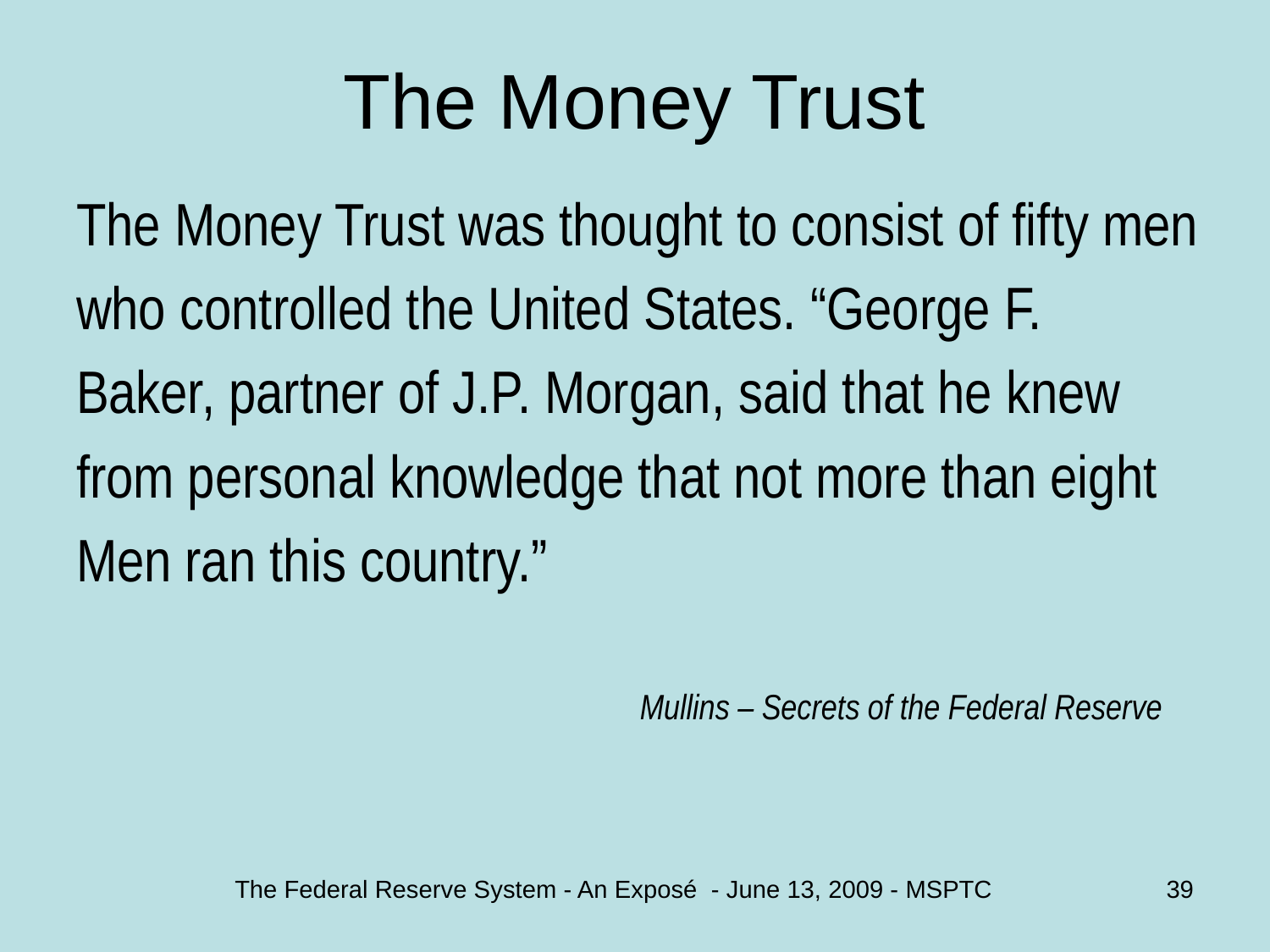

# The Money Trust
The Money Trust was thought to consist of fifty men
who controlled the United States. “George F.
Baker, partner of J.P. Morgan, said that he knew
from personal knowledge that not more than eight
Men ran this country.”

					 Mullins – Secrets of the Federal Reserve

The Federal Reserve System - An Exposé  - June 13, 2009 - MSPTC
39